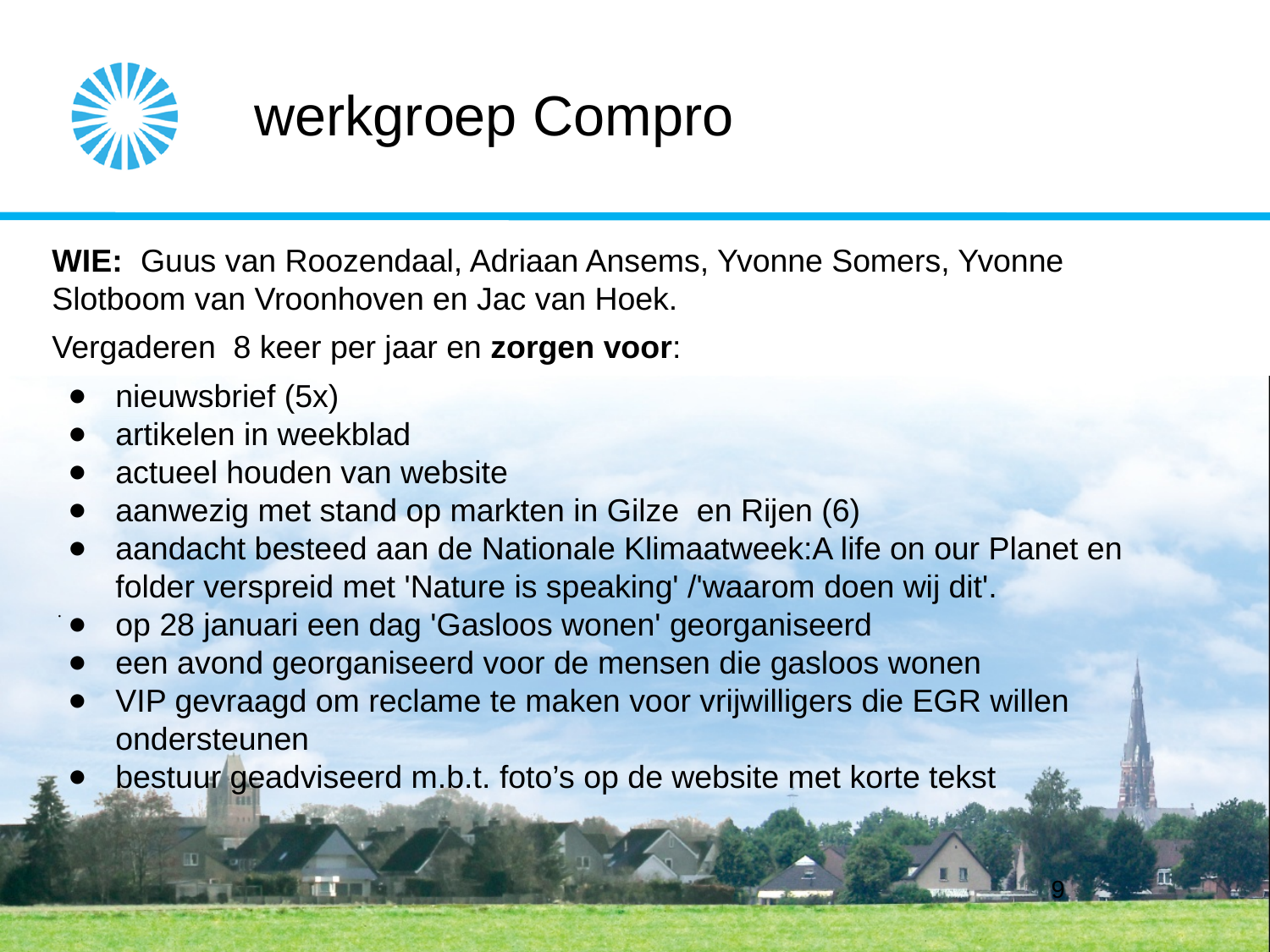

# werkgroep Compro
WIE:  Guus van Roozendaal, Adriaan Ansems, Yvonne Somers, Yvonne Slotboom van Vroonhoven en Jac van Hoek.
Vergaderen  8 keer per jaar en zorgen voor:
nieuwsbrief (5x)
artikelen in weekblad
actueel houden van website
aanwezig met stand op markten in Gilze  en Rijen (6)
aandacht besteed aan de Nationale Klimaatweek:A life on our Planet en folder verspreid met 'Nature is speaking' /'waarom doen wij dit'.
op 28 januari een dag 'Gasloos wonen' georganiseerd
een avond georganiseerd voor de mensen die gasloos wonen
VIP gevraagd om reclame te maken voor vrijwilligers die EGR willen ondersteunen
bestuur geadviseerd m.b.t. foto’s op de website met korte tekst

.
9